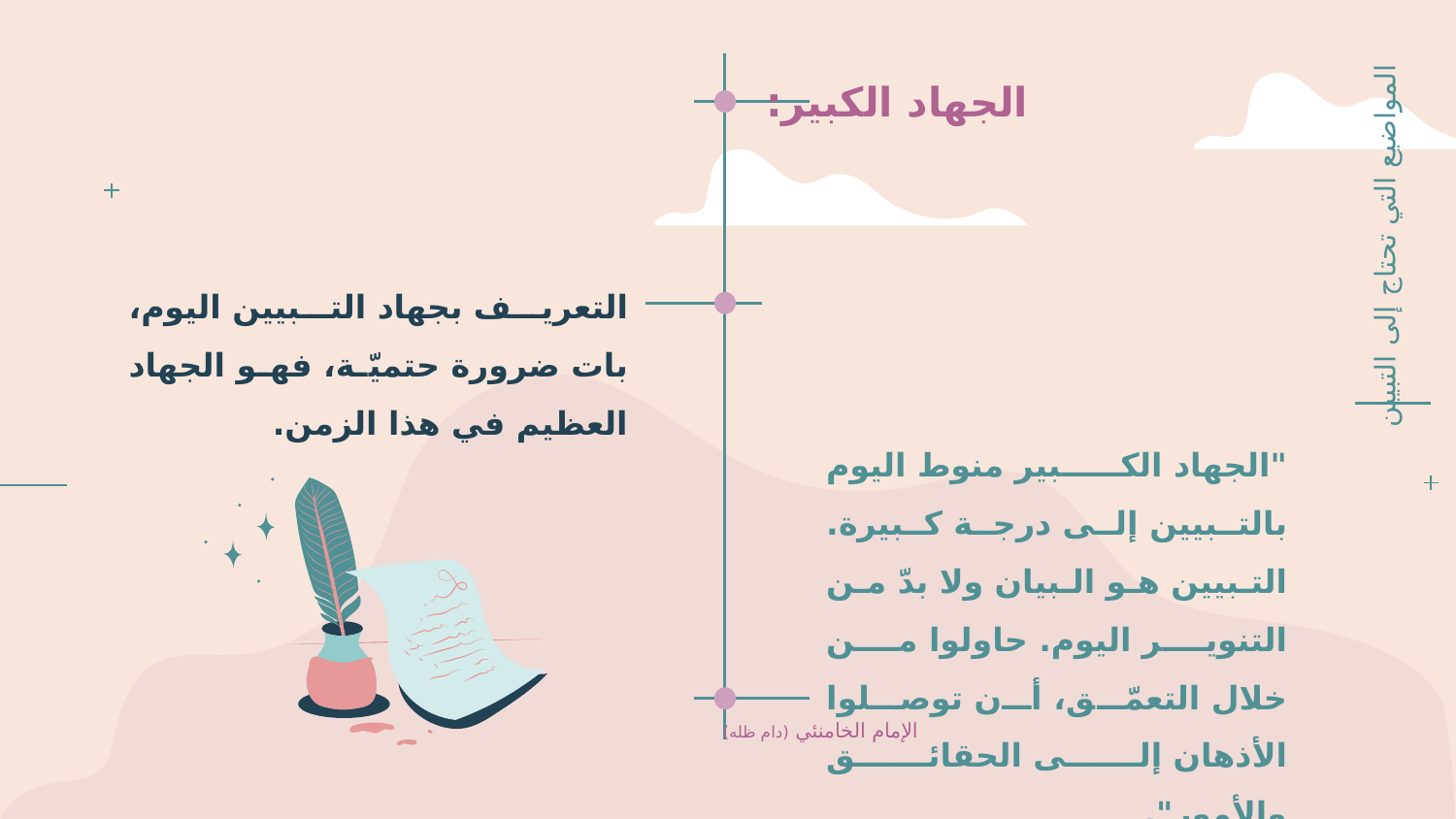

الجهاد الكبير:
المواضيع التي تحتاج إلى التبيين
التعريف بجهاد التبيين اليوم، بات ضرورة حتميّة، فهو الجهاد العظيم في هذا الزمن.

"الجهاد الكبير منوط اليوم بالتبيين إلى درجة كبيرة. التبيين هو البيان ولا بدّ من التنوير اليوم. حاولوا من خلال التعمّق، أن توصلوا الأذهان إلى الحقائق والأمور".

الإمام الخامنئي (دام ظله)